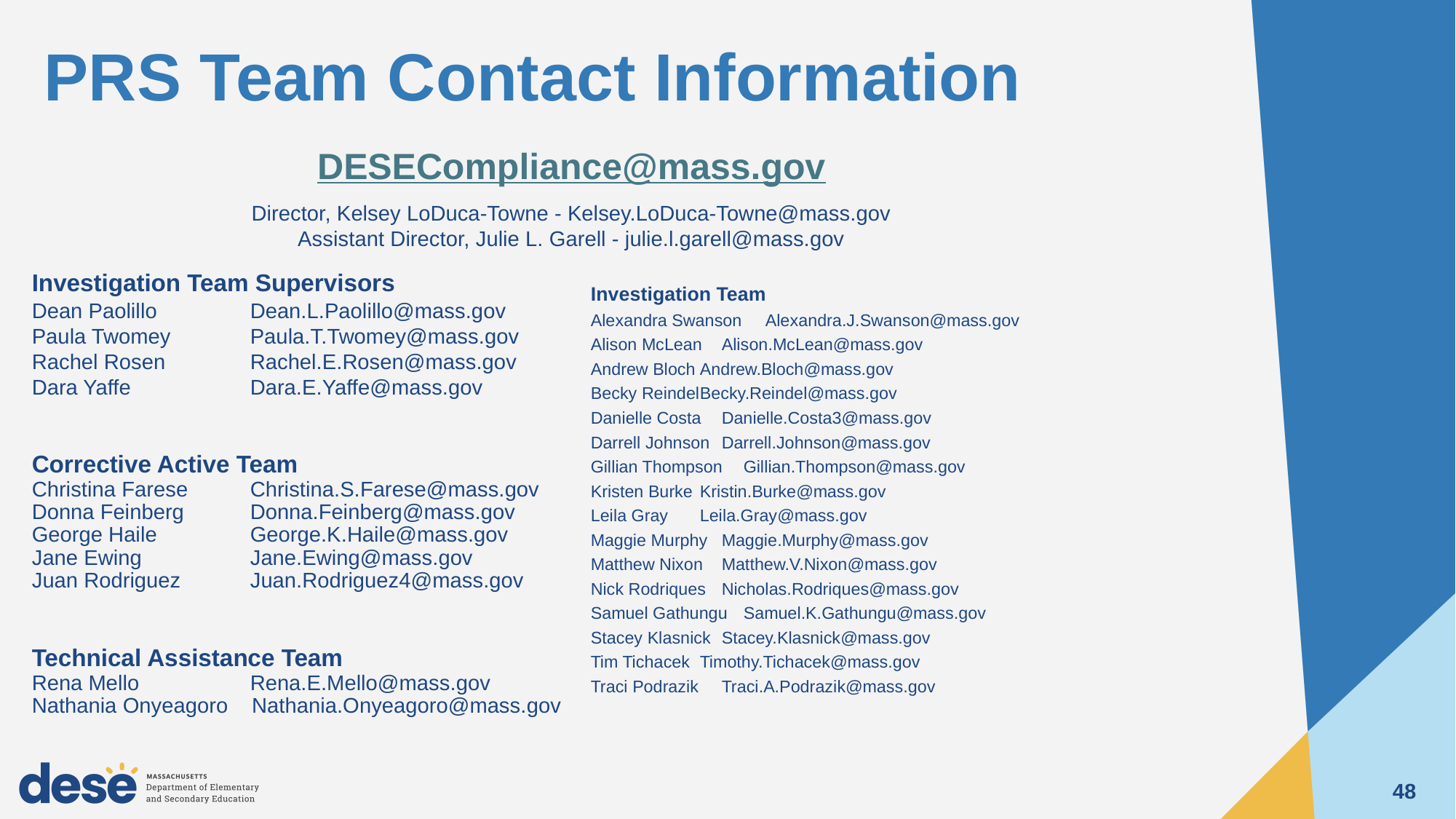

# PRS Team Contact Information
DESECompliance@mass.gov
Director, Kelsey LoDuca-Towne - Kelsey.LoDuca-Towne@mass.gov
Assistant Director, Julie L. Garell - julie.l.garell@mass.gov

Investigation Team Supervisors
Dean Paolillo	Dean.L.Paolillo@mass.gov
Paula Twomey	Paula.T.Twomey@mass.gov
Rachel Rosen	Rachel.E.Rosen@mass.gov
Dara Yaffe		Dara.E.Yaffe@mass.gov

Corrective Active Team
Christina Farese	Christina.S.Farese@mass.gov
Donna Feinberg	Donna.Feinberg@mass.gov
George Haile 	George.K.Haile@mass.gov
Jane Ewing	Jane.Ewing@mass.gov
Juan Rodriguez	Juan.Rodriguez4@mass.gov

Technical Assistance Team
Rena Mello		Rena.E.Mello@mass.gov
Nathania Onyeagoro    Nathania.Onyeagoro@mass.gov
Investigation Team
Alexandra Swanson 	Alexandra.J.Swanson@mass.gov
Alison McLean	Alison.McLean@mass.gov
Andrew Bloch	Andrew.Bloch@mass.gov
Becky Reindel	Becky.Reindel@mass.gov
Danielle Costa 	Danielle.Costa3@mass.gov
Darrell Johnson	Darrell.Johnson@mass.gov
Gillian Thompson	Gillian.Thompson@mass.gov
Kristen Burke	Kristin.Burke@mass.gov
Leila Gray		Leila.Gray@mass.gov
Maggie Murphy	Maggie.Murphy@mass.gov
Matthew Nixon	Matthew.V.Nixon@mass.gov
Nick Rodriques	Nicholas.Rodriques@mass.gov
Samuel Gathungu 	Samuel.K.Gathungu@mass.gov
Stacey Klasnick 	Stacey.Klasnick@mass.gov
Tim Tichacek	Timothy.Tichacek@mass.gov
Traci Podrazik 	Traci.A.Podrazik@mass.gov

48